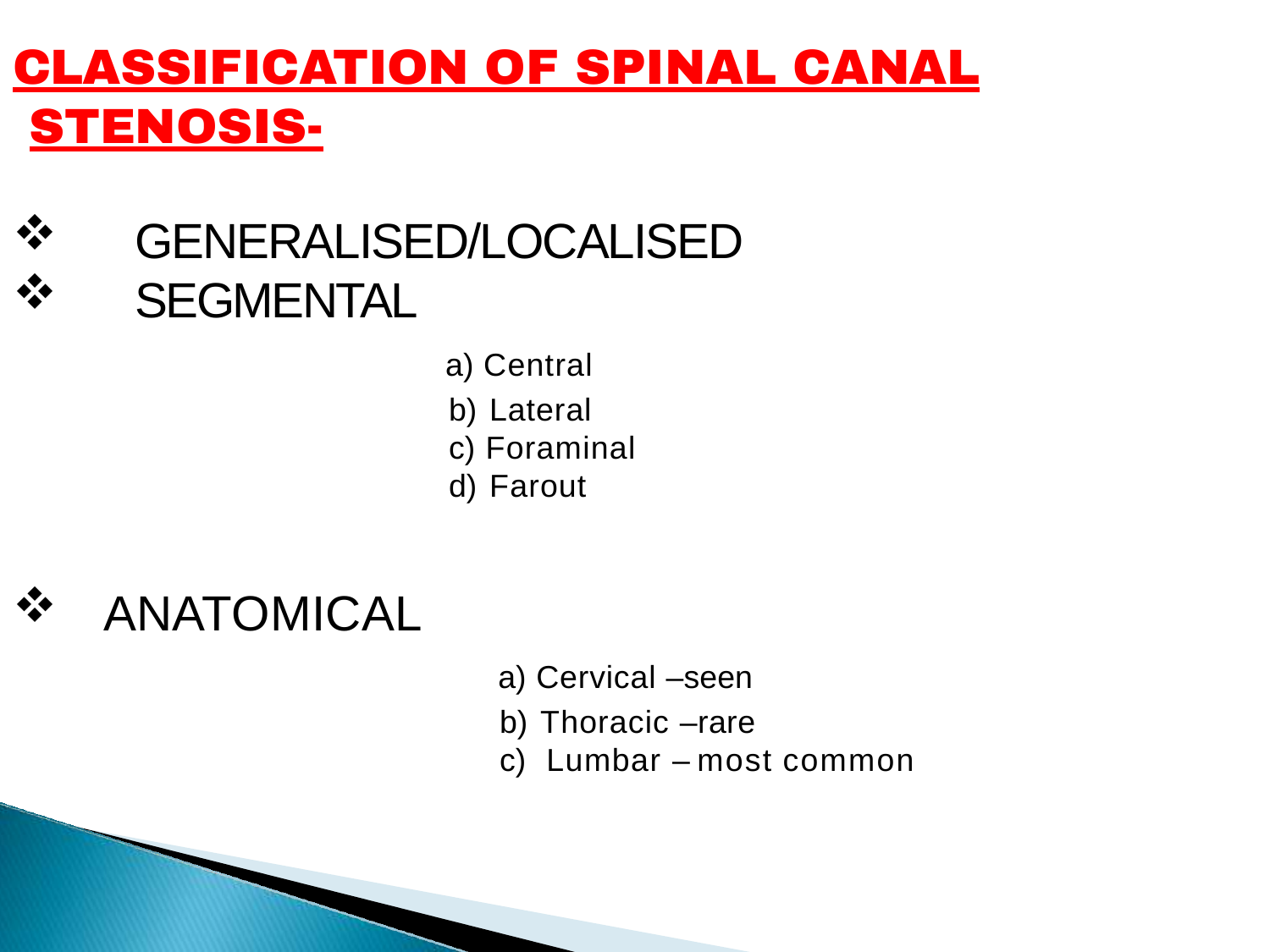

# CLASSIFICATION OF SPINAL CANAL  STENOSIS-
GENERALISED/LOCALISED
SEGMENTAL
Central
Lateral
Foraminal
Farout

ANATOMICAL
Cervical –seen
Thoracic –rare
Lumbar – most common